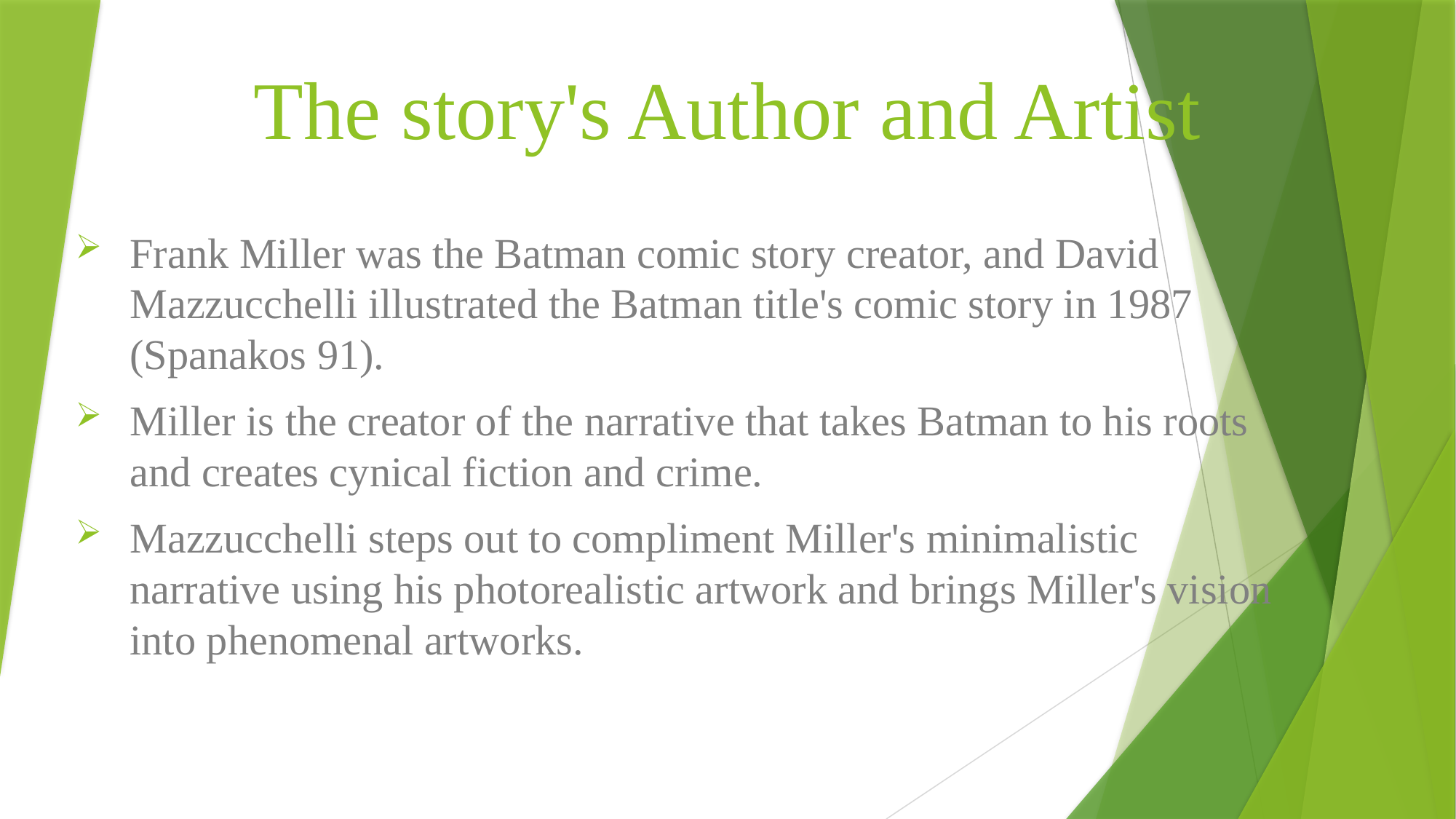

# The story's Author and Artist
Frank Miller was the Batman comic story creator, and David Mazzucchelli illustrated the Batman title's comic story in 1987 (Spanakos 91).
Miller is the creator of the narrative that takes Batman to his roots and creates cynical fiction and crime.
Mazzucchelli steps out to compliment Miller's minimalistic narrative using his photorealistic artwork and brings Miller's vision into phenomenal artworks.